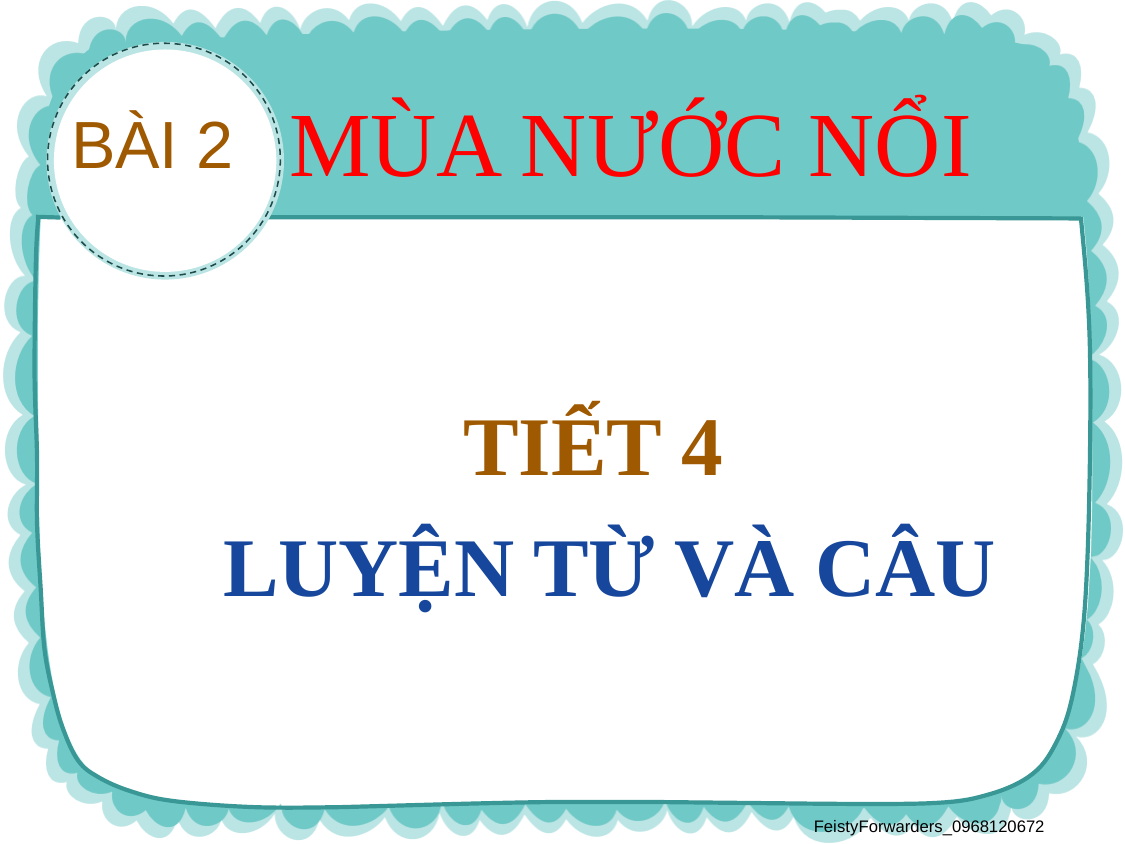

MÙA NƯỚC NỔI
BÀI 2
TIẾT 4
LUYỆN TỪ VÀ CÂU